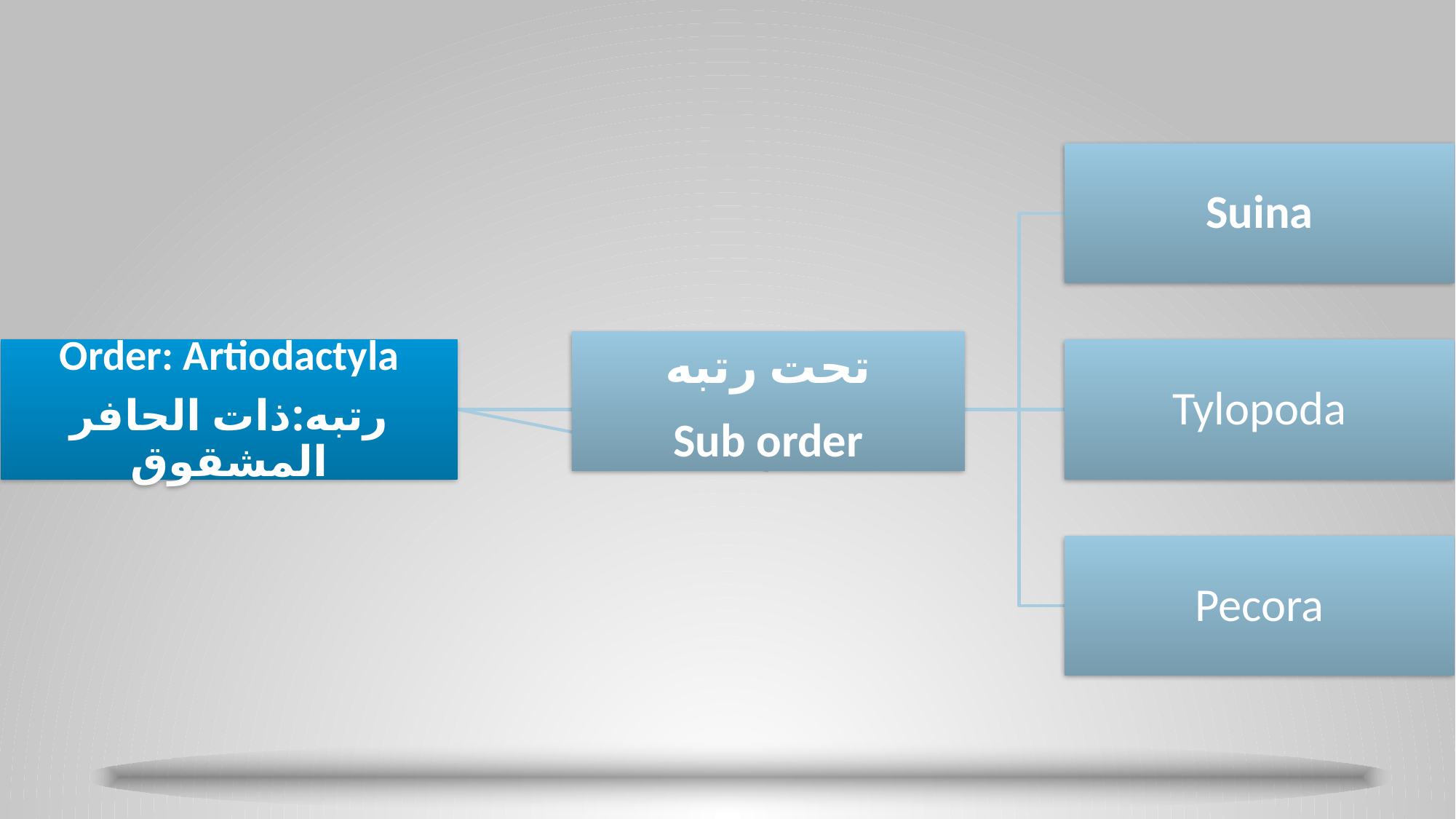

Order: Artiodactyla
رتبه:ذات الحافر المشقوق
Suina
Tylopoda
Pecora
تحت رتبه
Sub order